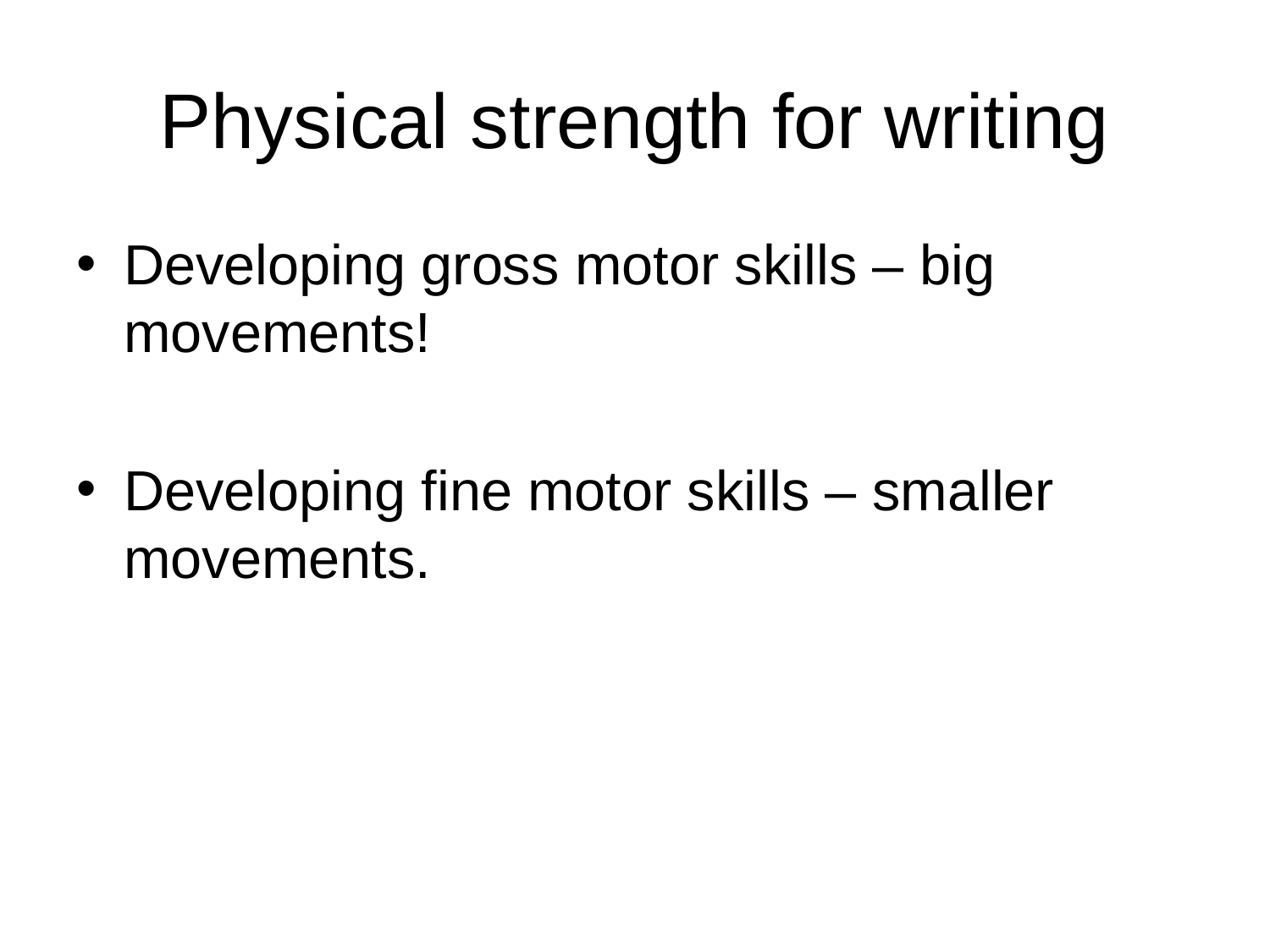

# Physical strength for writing
Developing gross motor skills – big movements!

Developing fine motor skills – smaller movements.